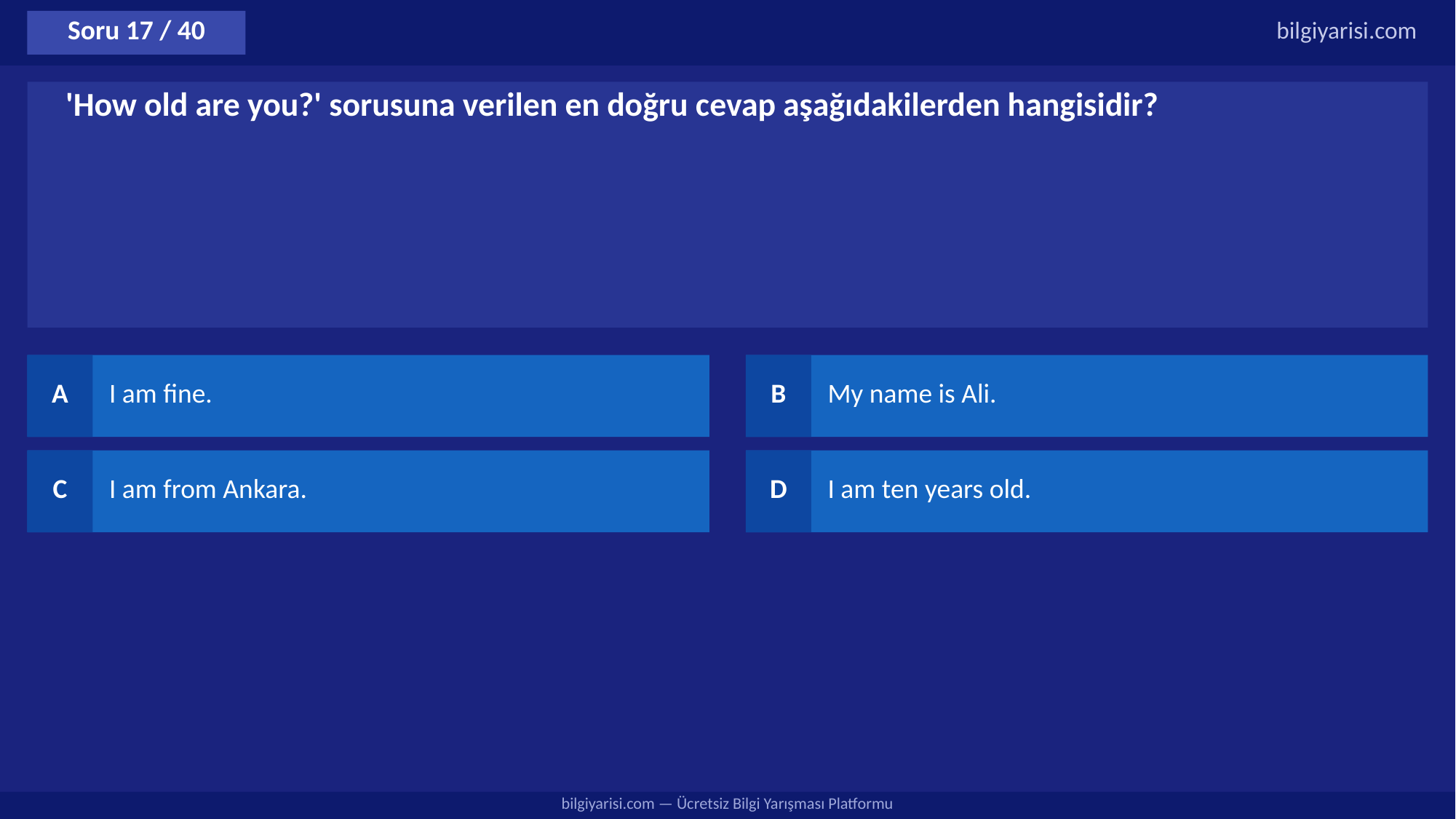

Soru 17 / 40
bilgiyarisi.com

'How old are you?' sorusuna verilen en doğru cevap aşağıdakilerden hangisidir?

A
I am fine.

B
My name is Ali.

C
I am from Ankara.

D
I am ten years old.
bilgiyarisi.com — Ücretsiz Bilgi Yarışması Platformu